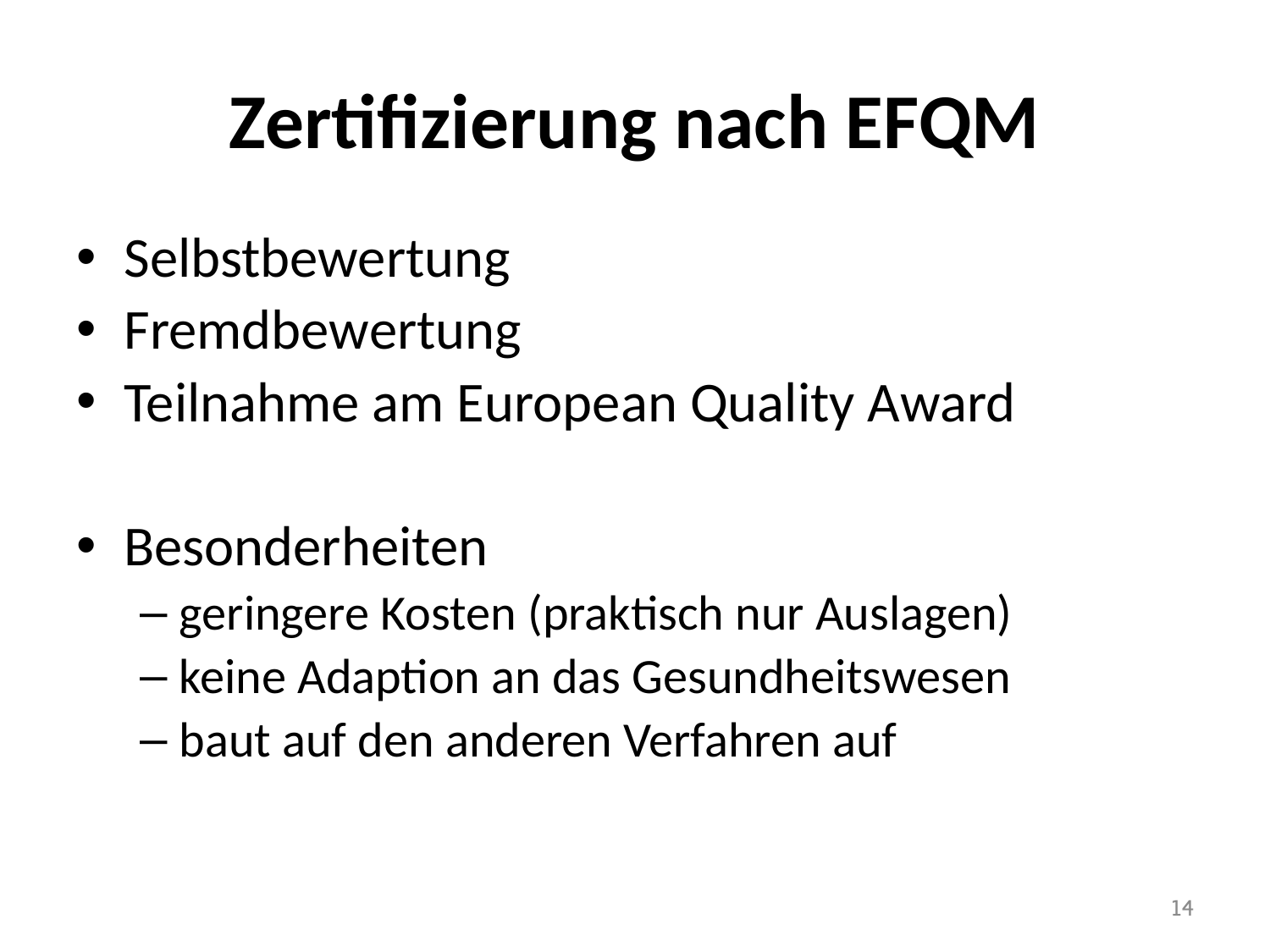

# Zertifizierung nach EFQM
Selbstbewertung
Fremdbewertung
Teilnahme am European Quality Award

Besonderheiten
geringere Kosten (praktisch nur Auslagen)
keine Adaption an das Gesundheitswesen
baut auf den anderen Verfahren auf
14